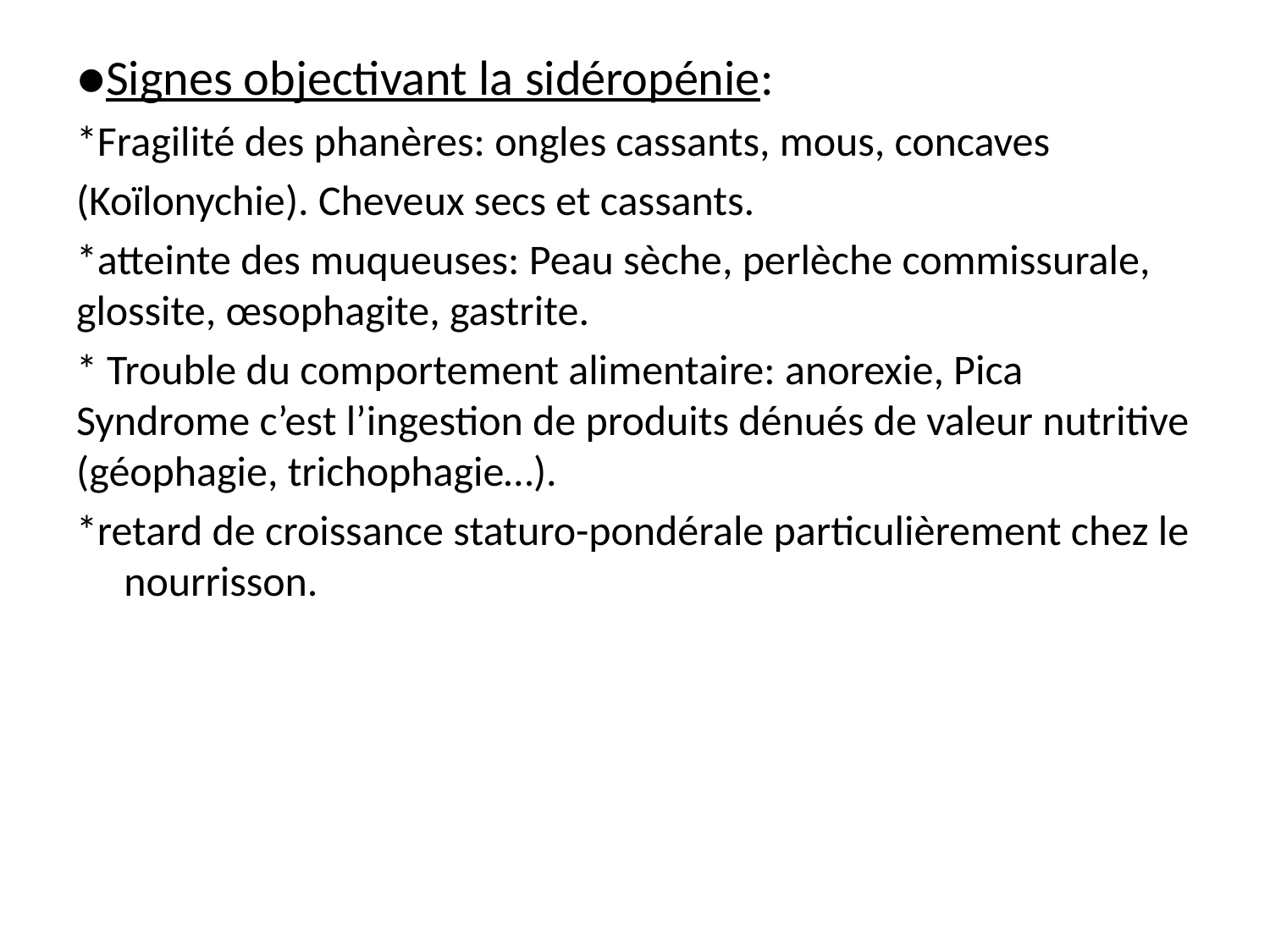

●Signes objectivant la sidéropénie:
*Fragilité des phanères: ongles cassants, mous, concaves
(Koïlonychie). Cheveux secs et cassants.
*atteinte des muqueuses: Peau sèche, perlèche commissurale, glossite, œsophagite, gastrite.
* Trouble du comportement alimentaire: anorexie, Pica Syndrome c’est l’ingestion de produits dénués de valeur nutritive (géophagie, trichophagie…).
*retard de croissance staturo-pondérale particulièrement chez le nourrisson.